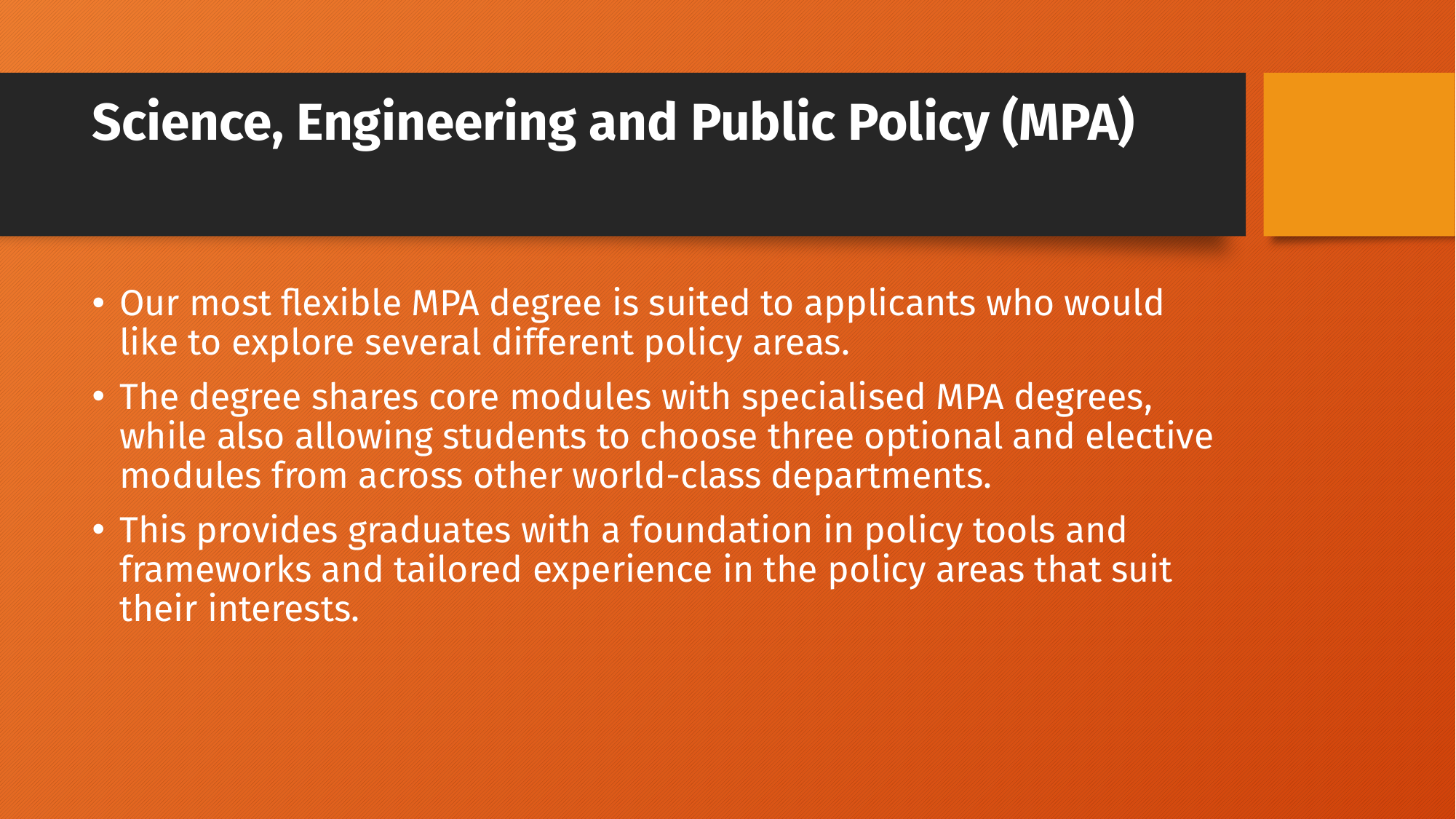

# Science, Engineering and Public Policy (MPA)
Our most flexible MPA degree is suited to applicants who would like to explore several different policy areas.
The degree shares core modules with specialised MPA degrees, while also allowing students to choose three optional and elective modules from across other world-class departments.
This provides graduates with a foundation in policy tools and frameworks and tailored experience in the policy areas that suit their interests.